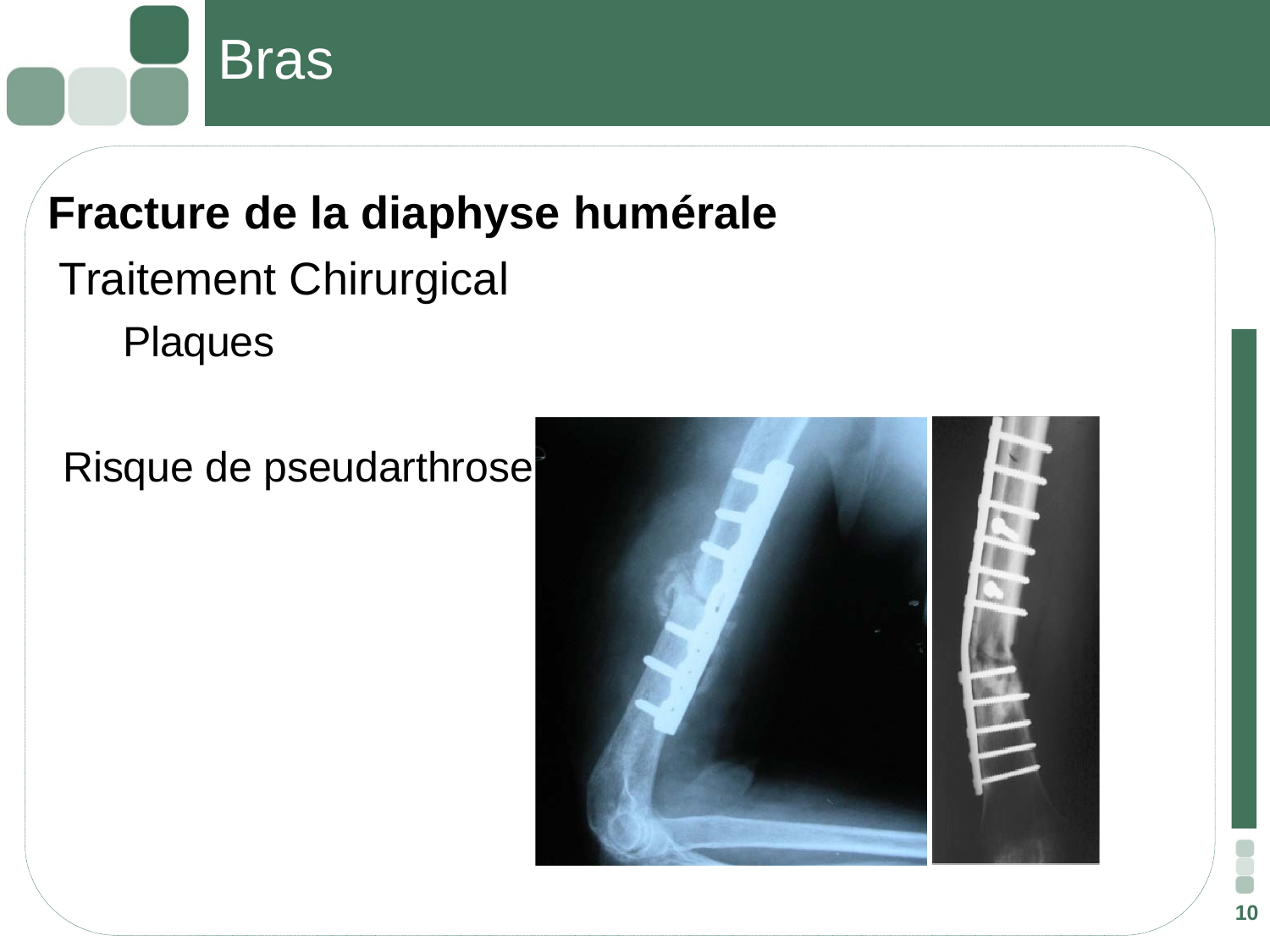

# Bras
Fracture de la diaphyse humérale
 Traitement Chirurgical
 Plaques

Risque de pseudarthrose

10